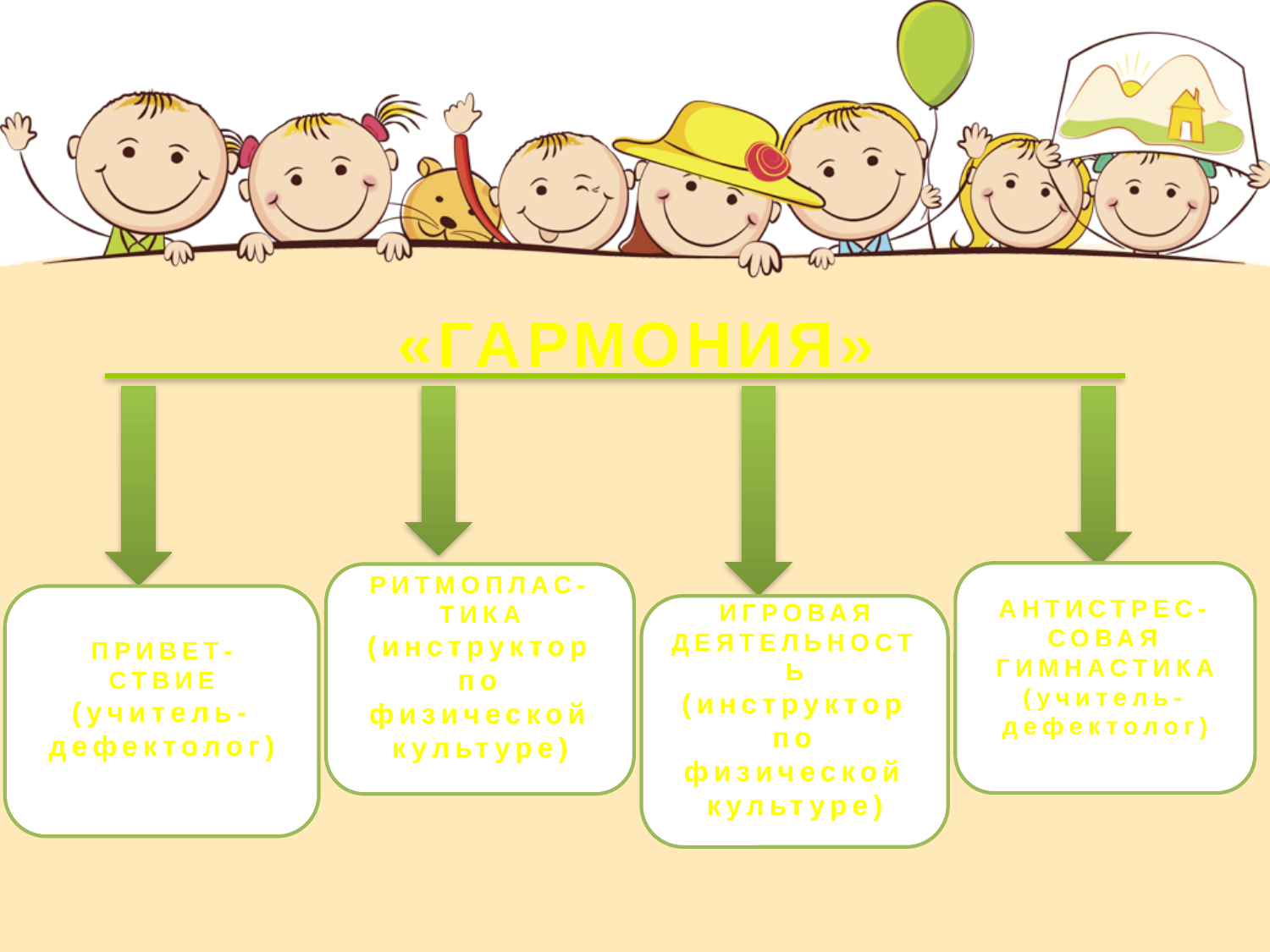

# «ГАРМОНИЯ»

АНТИСТРЕС-СОВАЯ ГИМНАСТИКА
(учитель-дефектолог)

РИТМОПЛАС-ТИКА
(инструктор по физической культуре)

ПРИВЕТ-
СТВИЕ
(учитель-дефектолог)

ИГРОВАЯ
ДЕЯТЕЛЬНОСТЬ
(инструктор по физической культуре)